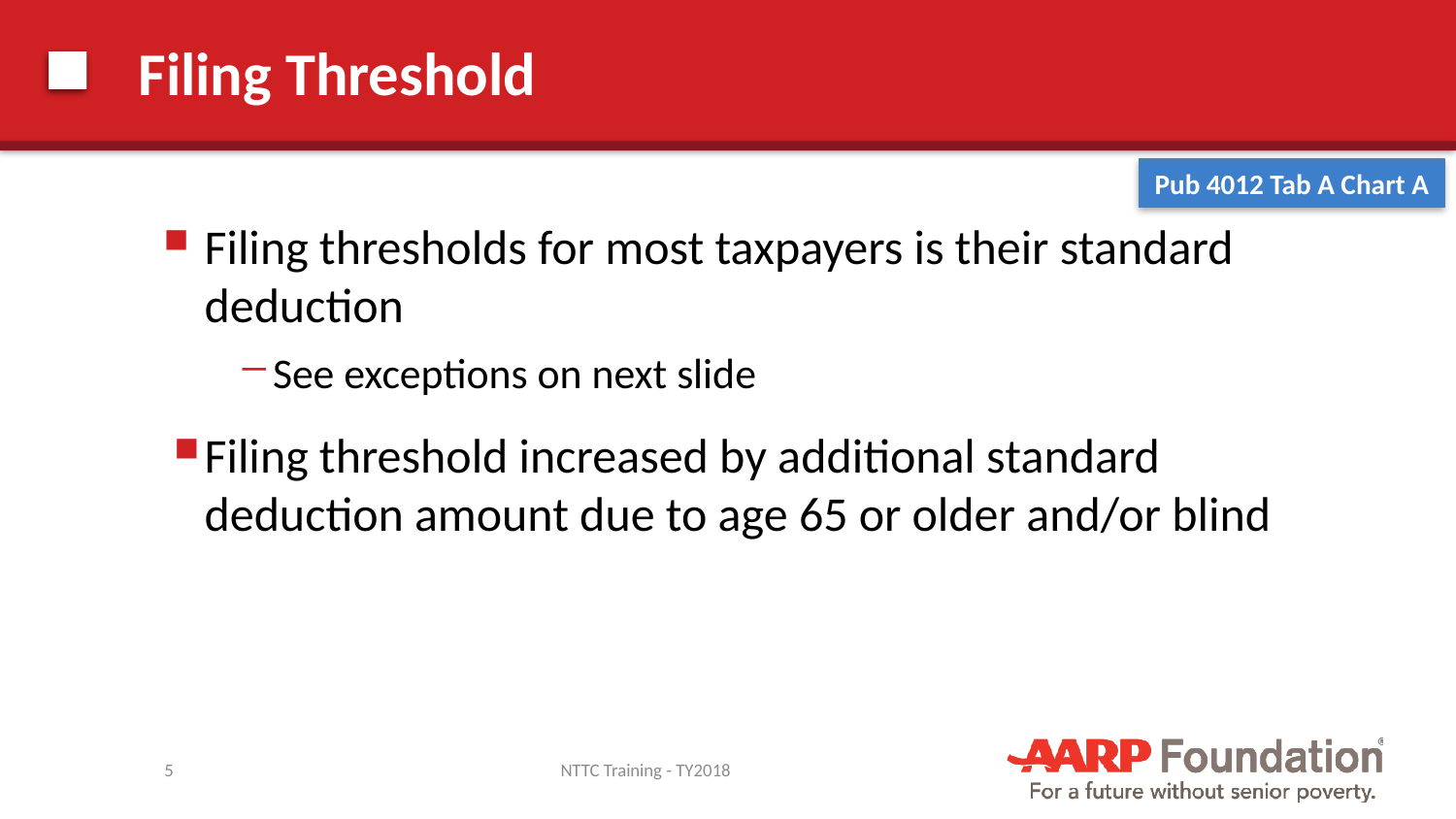

# Filing Threshold
Pub 4012 Tab A Chart A
Filing thresholds for most taxpayers is their standard deduction
See exceptions on next slide
Filing threshold increased by additional standard deduction amount due to age 65 or older and/or blind

5
NTTC Training - TY2018